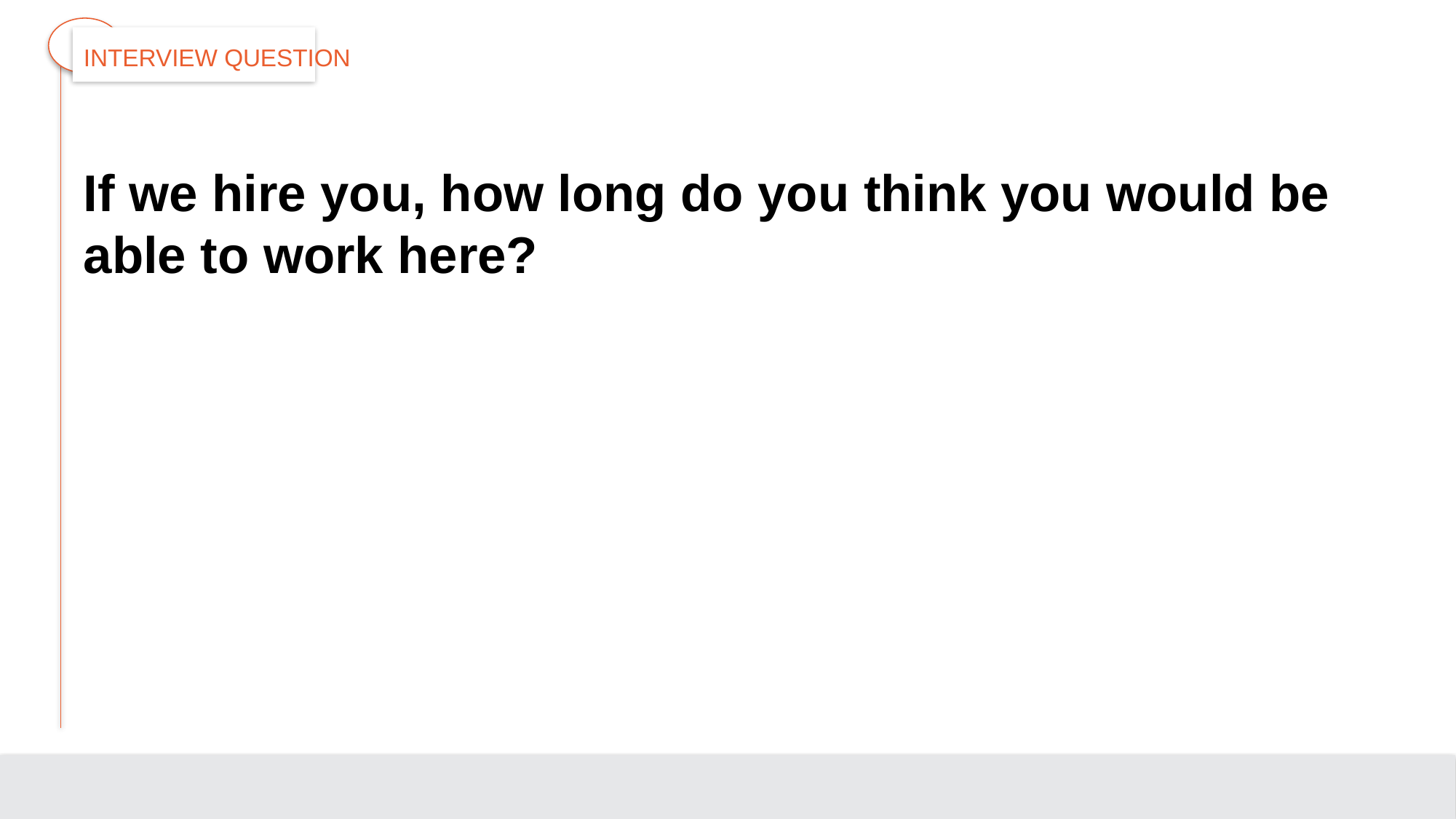

# Interview Question
If we hire you, how long do you think you would be able to work here?